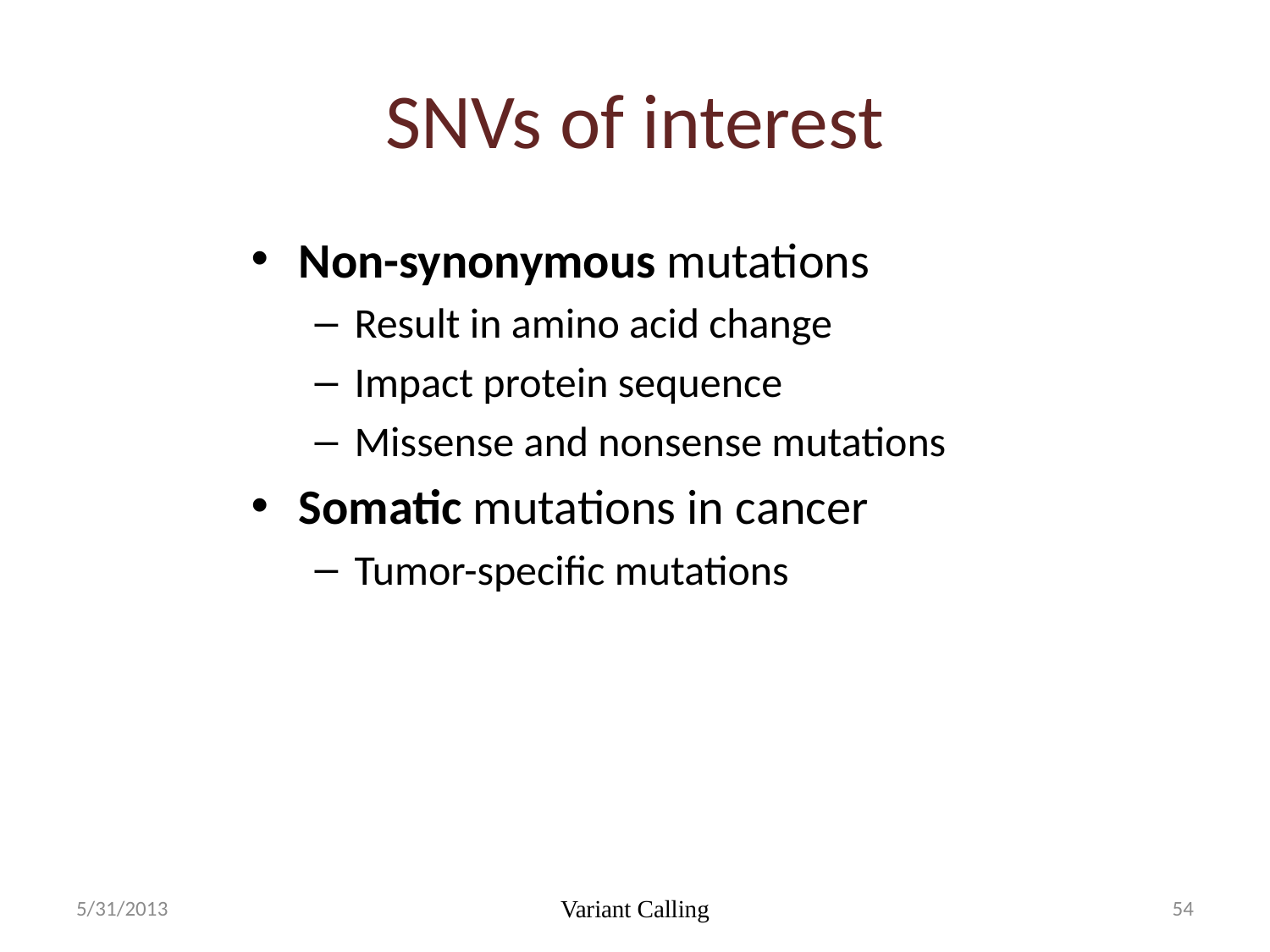

# SNVs of interest
Non-synonymous mutations
Result in amino acid change
Impact protein sequence
Missense and nonsense mutations
Somatic mutations in cancer
Tumor-specific mutations
5/31/2013
Variant Calling
54